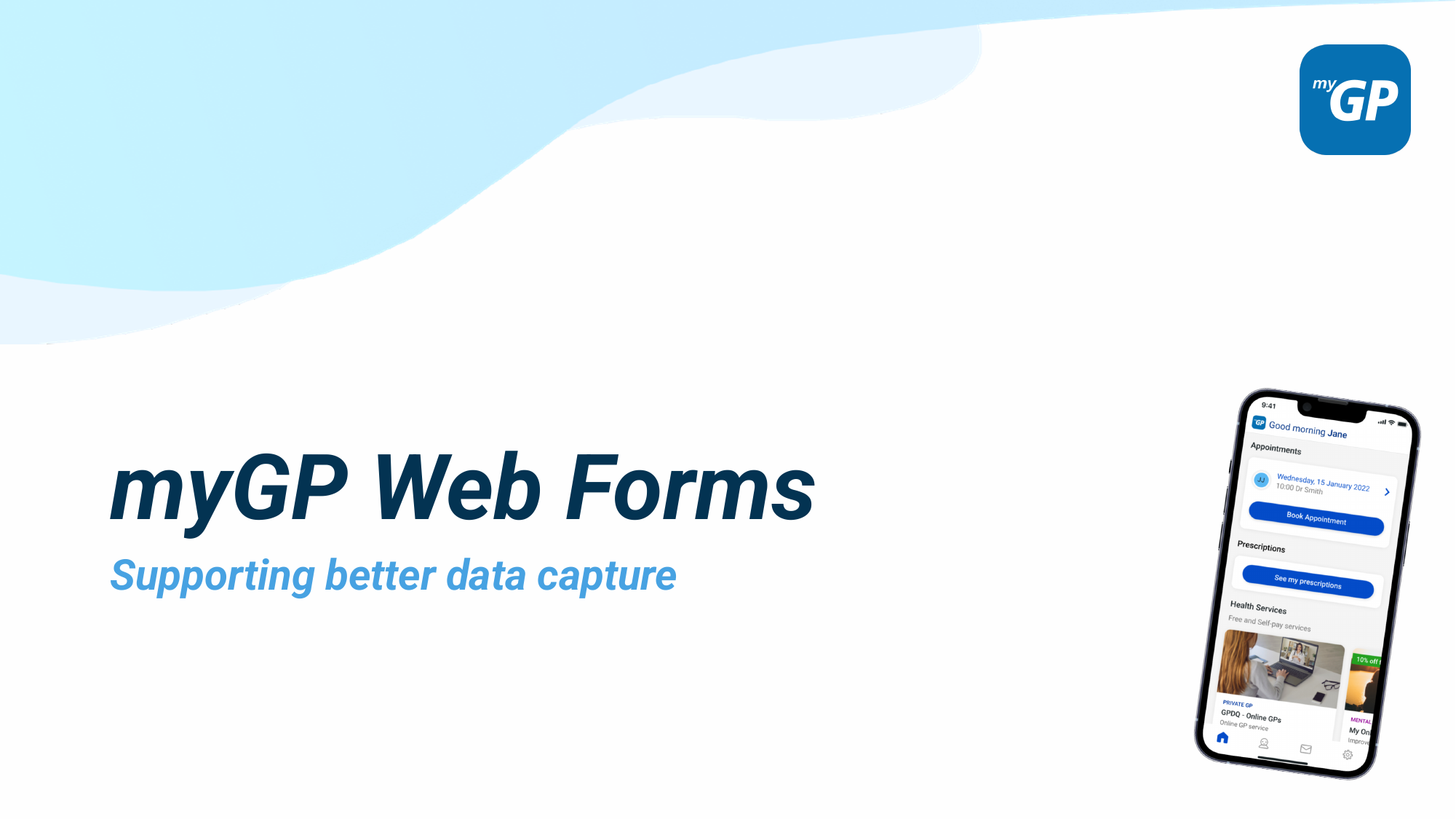

# myGP Web Forms
Supporting better data capture